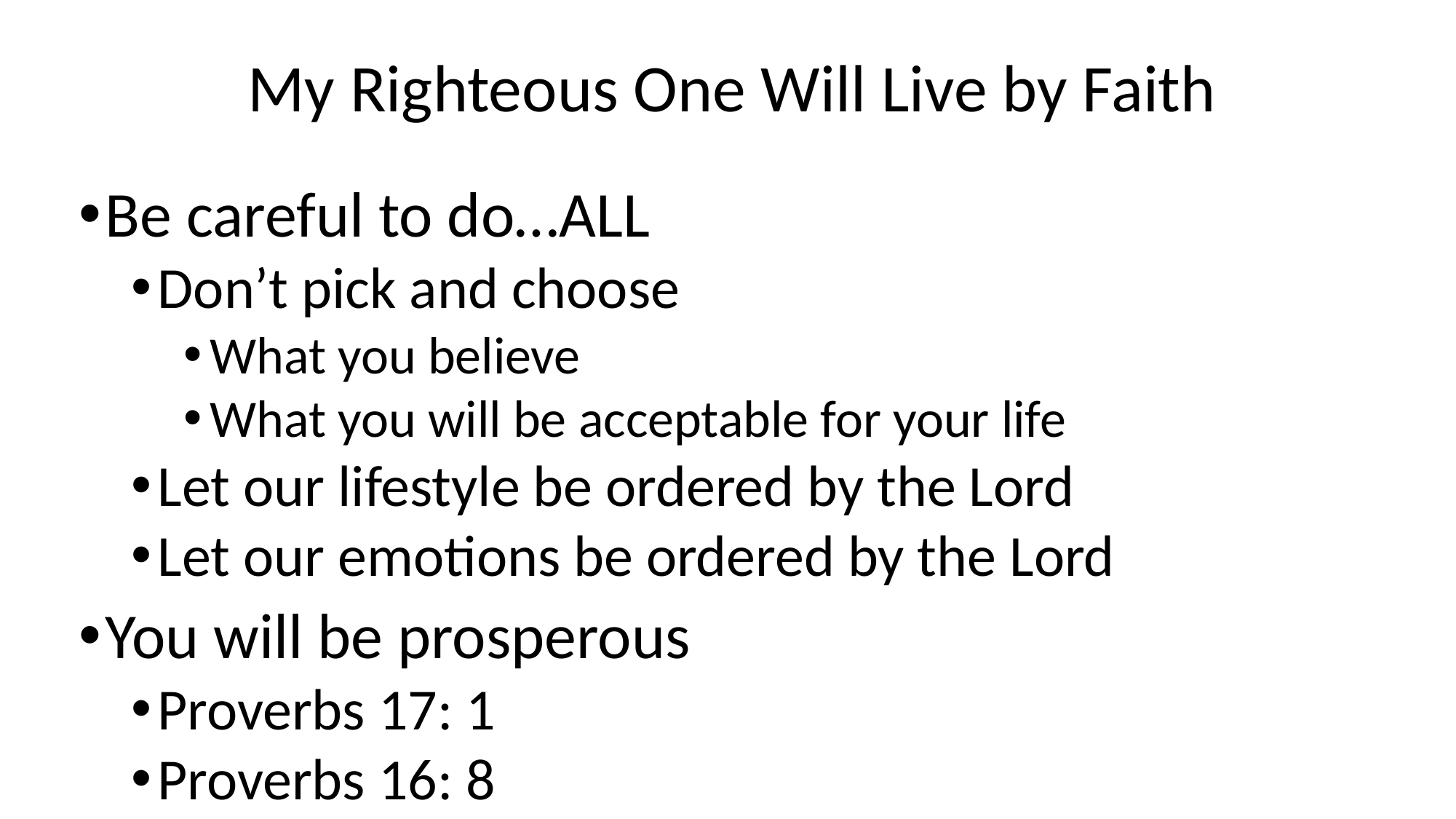

# My Righteous One Will Live by Faith
Be careful to do…ALL
Don’t pick and choose
What you believe
What you will be acceptable for your life
Let our lifestyle be ordered by the Lord
Let our emotions be ordered by the Lord
You will be prosperous
Proverbs 17: 1
Proverbs 16: 8